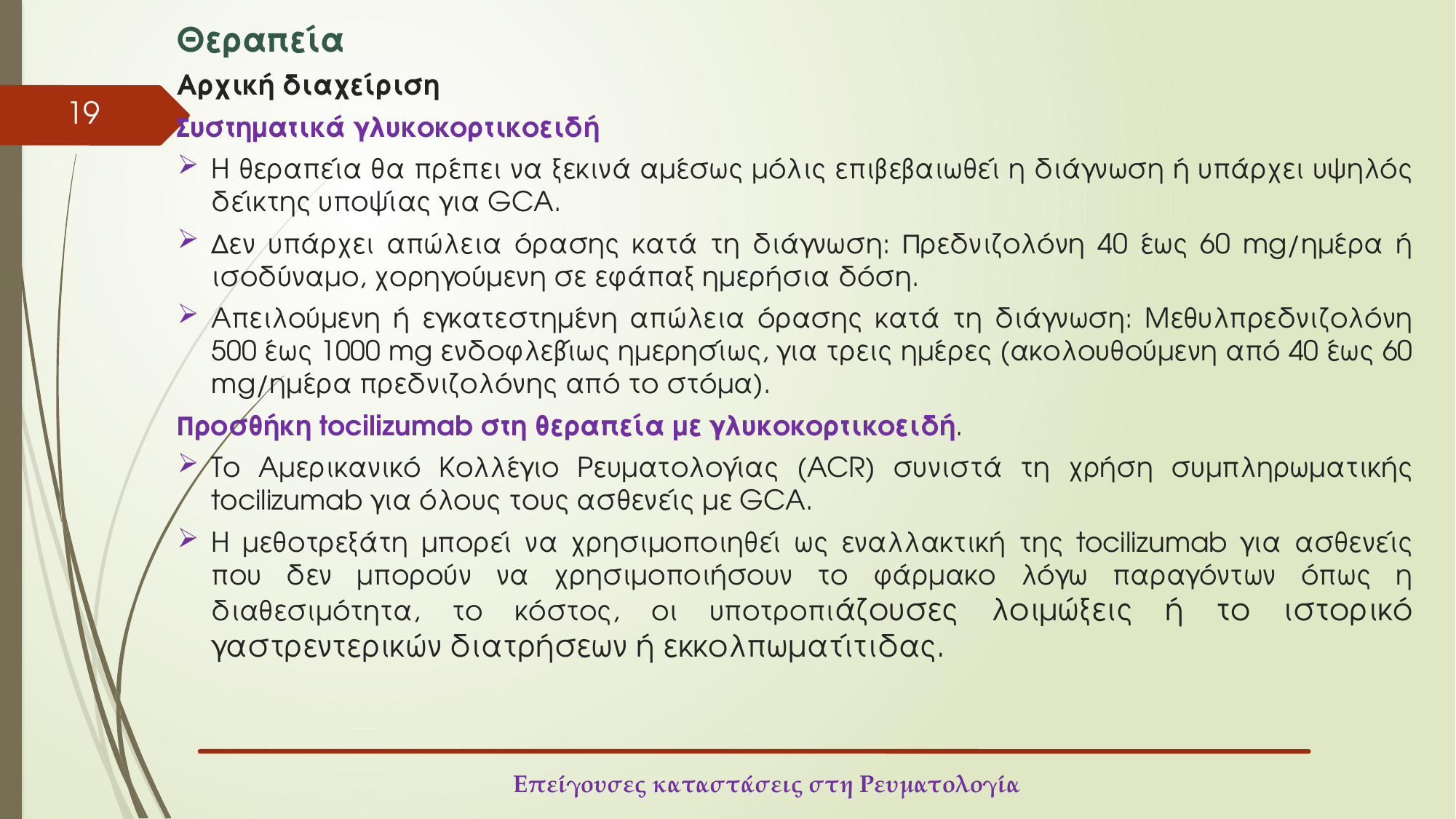

Θεραπεία
Αρχική διαχείριση
Συστηματικά γλυκοκορτικοειδή
Η θεραπεία θα πρέπει να ξεκινά αμέσως μόλις επιβεβαιωθεί η διάγνωση ή υπάρχει υψηλός δείκτης υποψίας για GCA.
Δεν υπάρχει απώλεια όρασης κατά τη διάγνωση: Πρεδνιζoλόνη 40 έως 60 mg/ημέρα ή ισοδύναμο, χορηγούμενη σε εφάπαξ ημερήσια δόση.
Απειλούμενη ή εγκατεστημένη απώλεια όρασης κατά τη διάγνωση: Μεθυλπρεδνιζολόνη 500 έως 1000 mg ενδοφλεβίως ημερησίως, για τρεις ημέρες (ακολουθούμενη από 40 έως 60 mg/ημέρα πρεδνιζoλόνης από το στόμα).
Προσθήκη tocilizumab στη θεραπεία με γλυκοκορτικοειδή.
Το Αμερικανικό Κολλέγιο Ρευματολογίας (ACR) συνιστά τη χρήση συμπληρωματικής tocilizumab για όλους τους ασθενείς με GCA.
Η μεθοτρεξάτη μπορεί να χρησιμοποιηθεί ως εναλλακτική της tocilizumab για ασθενείς που δεν μπορούν να χρησιμοποιήσουν το φάρμακο λόγω παραγόντων όπως η διαθεσιμότητα, το κόστος, οι υποτροπιάζουσες λοιμώξεις ή το ιστορικό γαστρεντερικών διατρήσεων ή εκκολπωματίτιδας.
19

Επείγουσες καταστάσεις στη Ρευματολογία